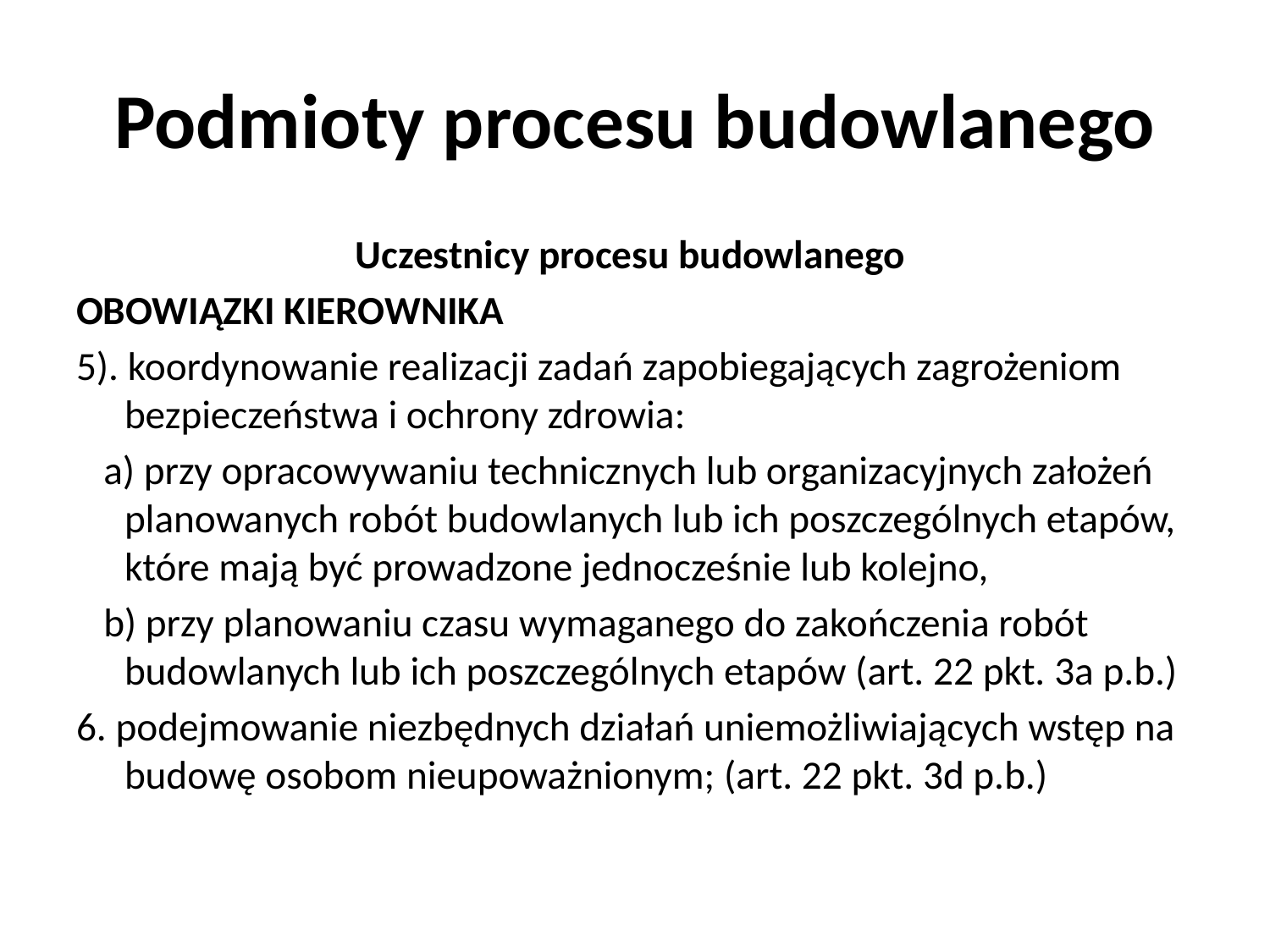

# Podmioty procesu budowlanego
Uczestnicy procesu budowlanego
OBOWIĄZKI KIEROWNIKA
5). koordynowanie realizacji zadań zapobiegających zagrożeniom bezpieczeństwa i ochrony zdrowia:
   a) przy opracowywaniu technicznych lub organizacyjnych założeń planowanych robót budowlanych lub ich poszczególnych etapów, które mają być prowadzone jednocześnie lub kolejno,
   b) przy planowaniu czasu wymaganego do zakończenia robót budowlanych lub ich poszczególnych etapów (art. 22 pkt. 3a p.b.)
6. podejmowanie niezbędnych działań uniemożliwiających wstęp na budowę osobom nieupoważnionym; (art. 22 pkt. 3d p.b.)